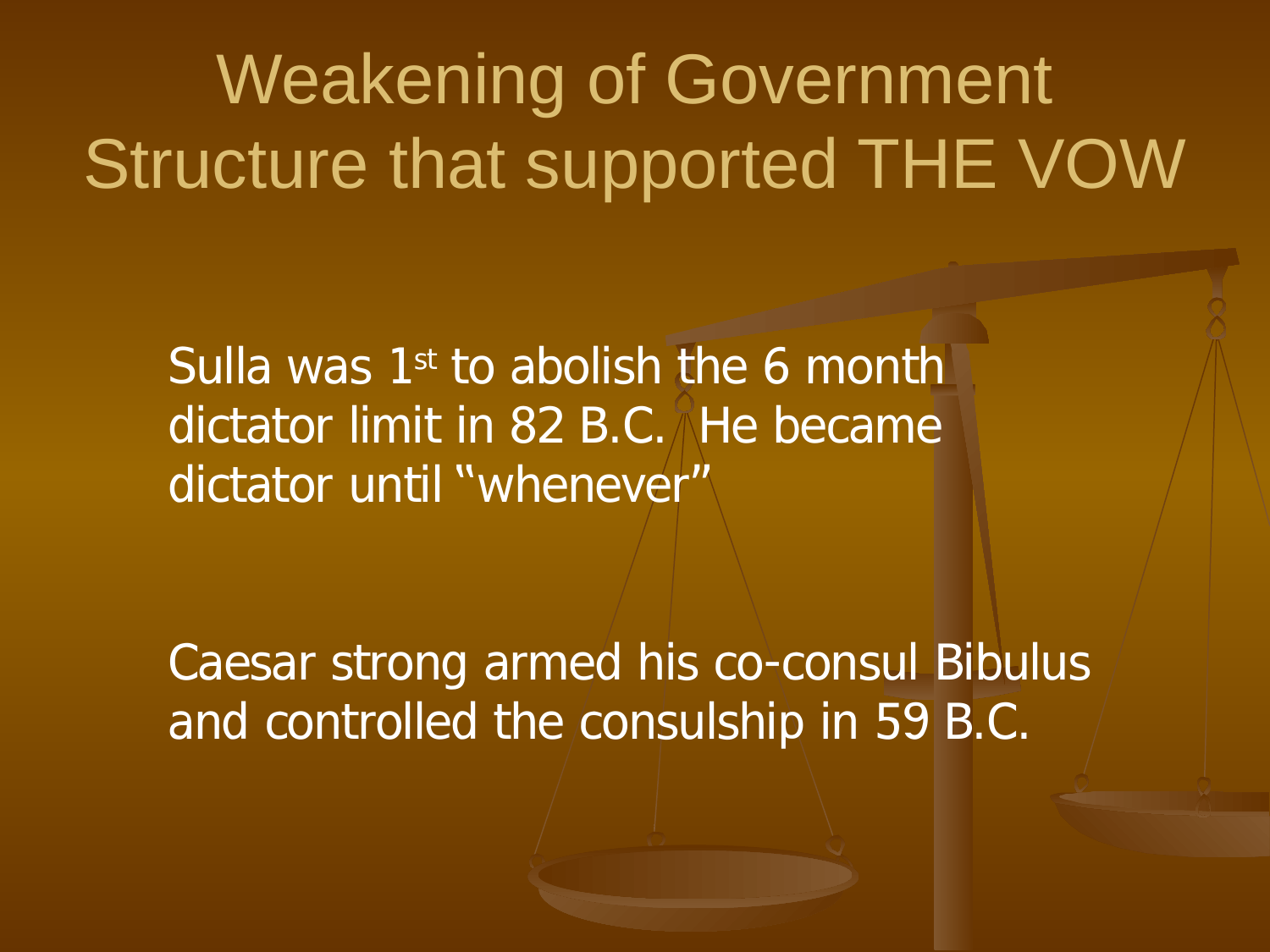

# Weakening of Government Structure that supported THE VOW

Sulla was 1st to abolish the 6 month dictator limit in 82 B.C.  He became dictator until “whenever”

Caesar strong armed his co-consul Bibulus and controlled the consulship in 59 B.C.